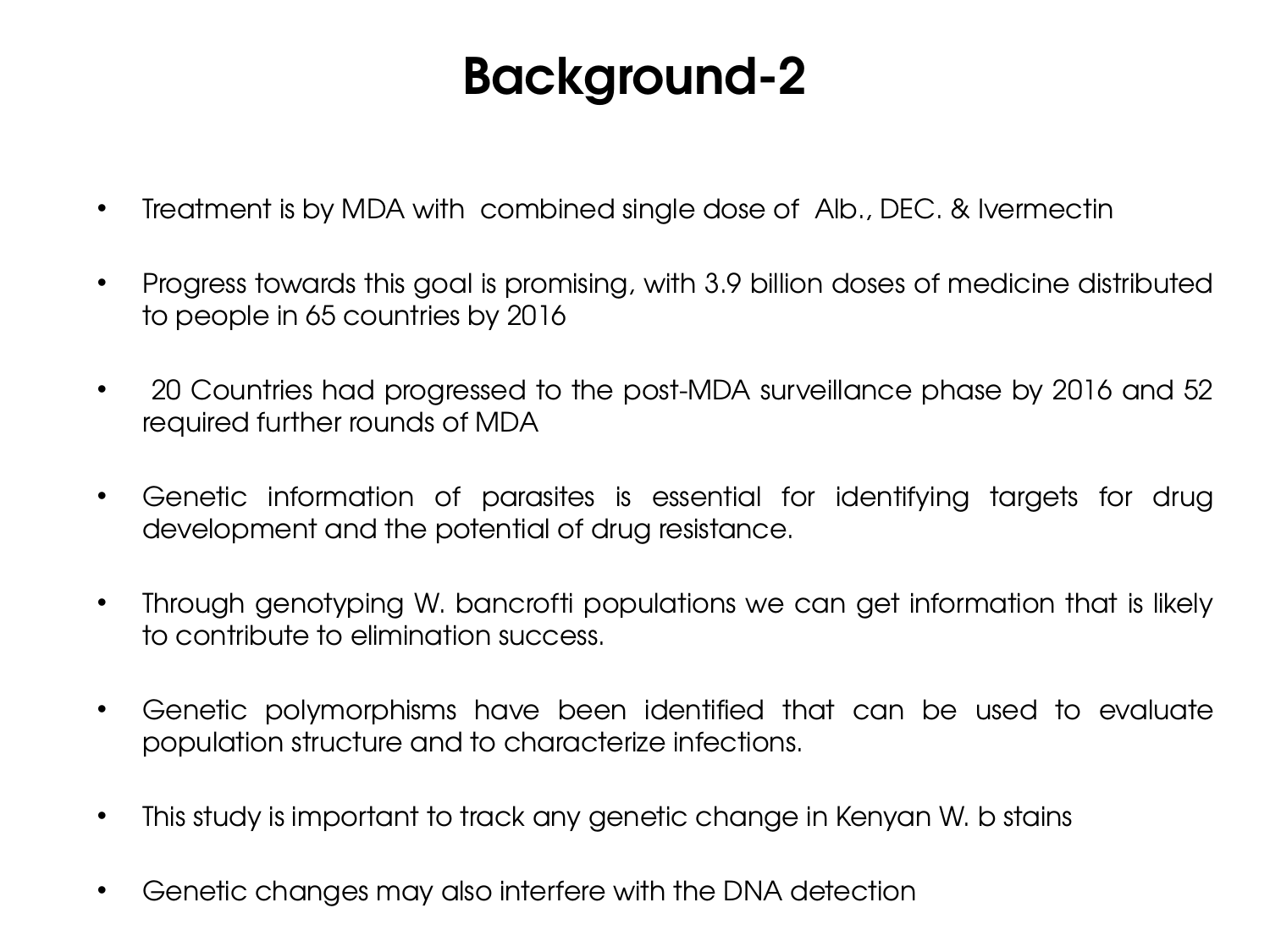

# Background-2

Treatment is by MDA with  combined single dose of  Alb., DEC. & Ivermectin

Progress towards this goal is promising, with 3.9 billion doses of medicine distributed to people in 65 countries by 2016

 20 Countries had progressed to the post-MDA surveillance phase by 2016 and 52 required further rounds of MDA

Genetic information of parasites is essential for identifying targets for drug development and the potential of drug resistance.

Through genotyping W. bancrofti populations we can get information that is likely to contribute to elimination success.

Genetic polymorphisms have been identified that can be used to evaluate population structure and to characterize infections.

This study is important to track any genetic change in Kenyan W. b stains

Genetic changes may also interfere with the DNA detection